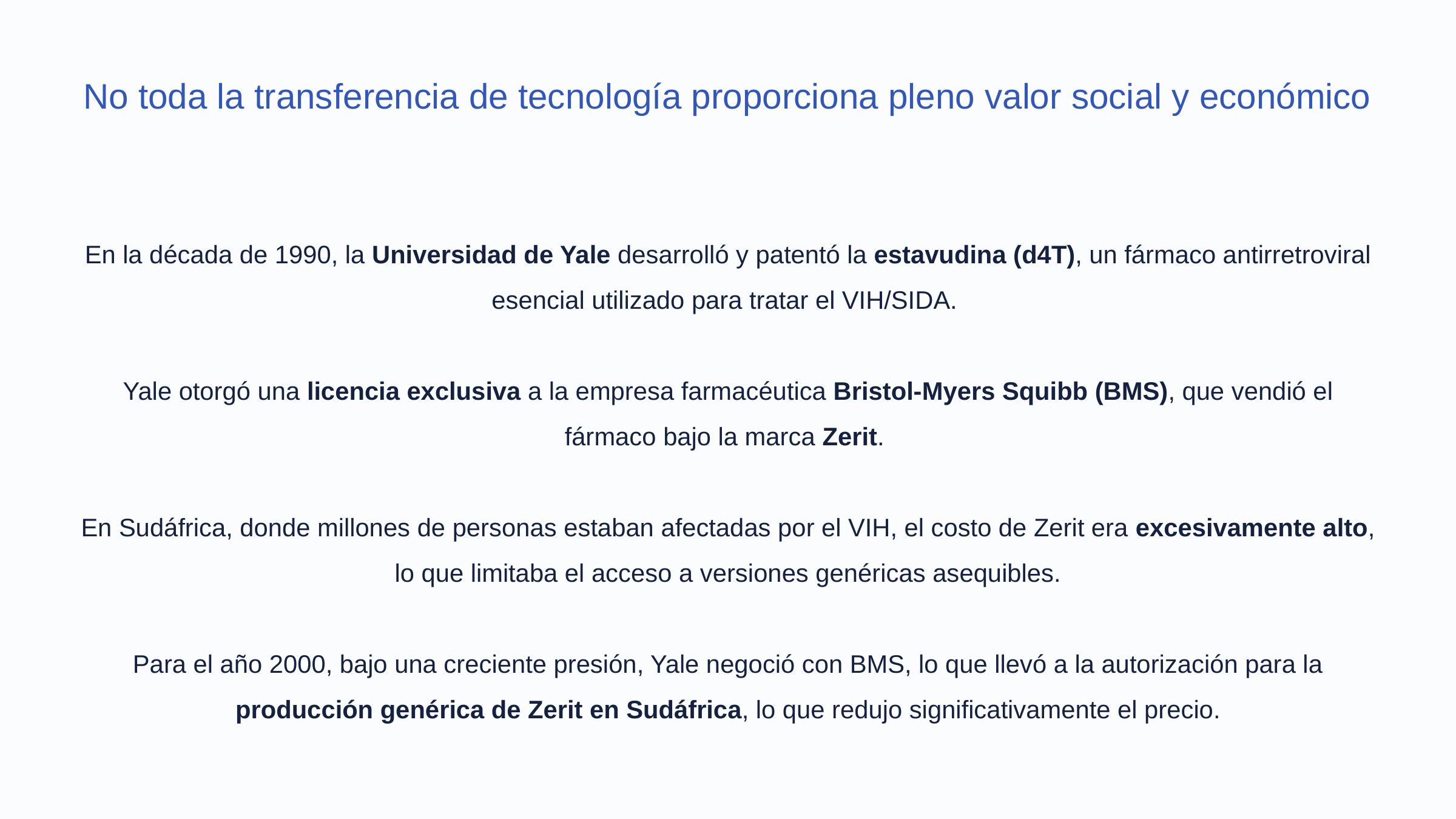

No toda la transferencia de tecnología proporciona pleno valor social y económico
En la década de 1990, la Universidad de Yale desarrolló y patentó la estavudina (d4T), un fármaco antirretroviral esencial utilizado para tratar el VIH/SIDA.

Yale otorgó una licencia exclusiva a la empresa farmacéutica Bristol-Myers Squibb (BMS), que vendió el fármaco bajo la marca Zerit.

En Sudáfrica, donde millones de personas estaban afectadas por el VIH, el costo de Zerit era excesivamente alto, lo que limitaba el acceso a versiones genéricas asequibles.

Para el año 2000, bajo una creciente presión, Yale negoció con BMS, lo que llevó a la autorización para la producción genérica de Zerit en Sudáfrica, lo que redujo significativamente el precio.